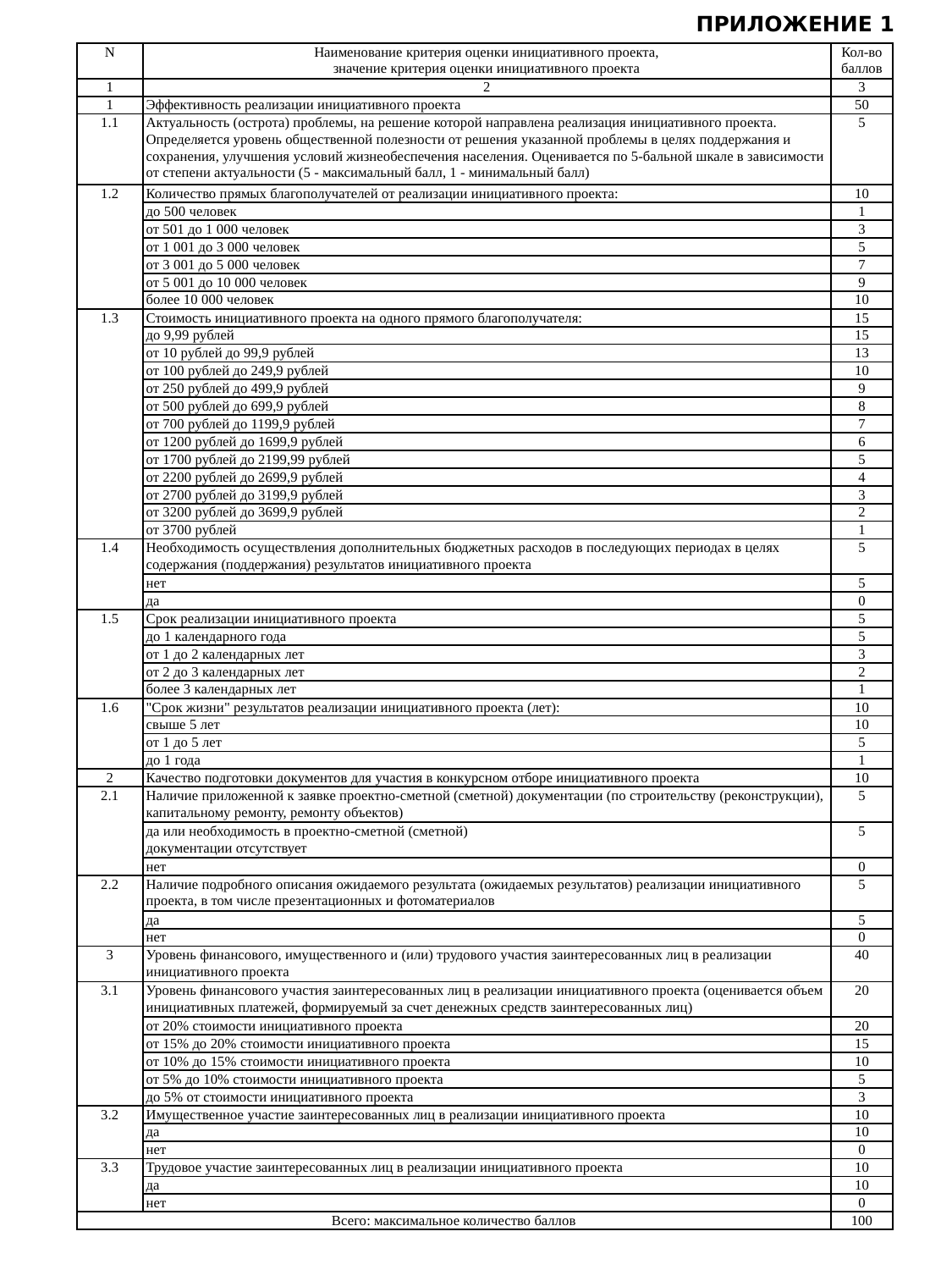

ПРИЛОЖЕНИЕ 1
| N | Наименование критерия оценки инициативного проекта, значение критерия оценки инициативного проекта | Кол-во баллов |
| --- | --- | --- |
| 1 | 2 | 3 |
| 1 | Эффективность реализации инициативного проекта | 50 |
| 1.1 | Актуальность (острота) проблемы, на решение которой направлена реализация инициативного проекта. Определяется уровень общественной полезности от решения указанной проблемы в целях поддержания и сохранения, улучшения условий жизнеобеспечения населения. Оценивается по 5-бальной шкале в зависимости от степени актуальности (5 - максимальный балл, 1 - минимальный балл) | 5 |
| 1.2 | Количество прямых благополучателей от реализации инициативного проекта: | 10 |
|  | до 500 человек | 1 |
|  | от 501 до 1 000 человек | 3 |
|  | от 1 001 до 3 000 человек | 5 |
|  | от 3 001 до 5 000 человек | 7 |
|  | от 5 001 до 10 000 человек | 9 |
|  | более 10 000 человек | 10 |
| 1.3 | Стоимость инициативного проекта на одного прямого благополучателя: | 15 |
|  | до 9,99 рублей | 15 |
|  | от 10 рублей до 99,9 рублей | 13 |
|  | от 100 рублей до 249,9 рублей | 10 |
|  | от 250 рублей до 499,9 рублей | 9 |
|  | от 500 рублей до 699,9 рублей | 8 |
|  | от 700 рублей до 1199,9 рублей | 7 |
|  | от 1200 рублей до 1699,9 рублей | 6 |
|  | от 1700 рублей до 2199,99 рублей | 5 |
|  | от 2200 рублей до 2699,9 рублей | 4 |
|  | от 2700 рублей до 3199,9 рублей | 3 |
|  | от 3200 рублей до 3699,9 рублей | 2 |
|  | от 3700 рублей | 1 |
| 1.4 | Необходимость осуществления дополнительных бюджетных расходов в последующих периодах в целях содержания (поддержания) результатов инициативного проекта | 5 |
|  | нет | 5 |
|  | да | 0 |
| 1.5 | Срок реализации инициативного проекта | 5 |
|  | до 1 календарного года | 5 |
|  | от 1 до 2 календарных лет | 3 |
|  | от 2 до 3 календарных лет | 2 |
|  | более 3 календарных лет | 1 |
| 1.6 | "Срок жизни" результатов реализации инициативного проекта (лет): | 10 |
|  | свыше 5 лет | 10 |
|  | от 1 до 5 лет | 5 |
|  | до 1 года | 1 |
| 2 | Качество подготовки документов для участия в конкурсном отборе инициативного проекта | 10 |
| 2.1 | Наличие приложенной к заявке проектно-сметной (сметной) документации (по строительству (реконструкции), капитальному ремонту, ремонту объектов) | 5 |
|  | да или необходимость в проектно-сметной (сметной) документации отсутствует | 5 |
|  | нет | 0 |
| 2.2 | Наличие подробного описания ожидаемого результата (ожидаемых результатов) реализации инициативного проекта, в том числе презентационных и фотоматериалов | 5 |
|  | да | 5 |
|  | нет | 0 |
| 3 | Уровень финансового, имущественного и (или) трудового участия заинтересованных лиц в реализации инициативного проекта | 40 |
| 3.1 | Уровень финансового участия заинтересованных лиц в реализации инициативного проекта (оценивается объем инициативных платежей, формируемый за счет денежных средств заинтересованных лиц) | 20 |
|  | от 20% стоимости инициативного проекта | 20 |
|  | от 15% до 20% стоимости инициативного проекта | 15 |
|  | от 10% до 15% стоимости инициативного проекта | 10 |
|  | от 5% до 10% стоимости инициативного проекта | 5 |
|  | до 5% от стоимости инициативного проекта | 3 |
| 3.2 | Имущественное участие заинтересованных лиц в реализации инициативного проекта | 10 |
|  | да | 10 |
|  | нет | 0 |
| 3.3 | Трудовое участие заинтересованных лиц в реализации инициативного проекта | 10 |
|  | да | 10 |
|  | нет | 0 |
| Всего: максимальное количество баллов |  | 100 |